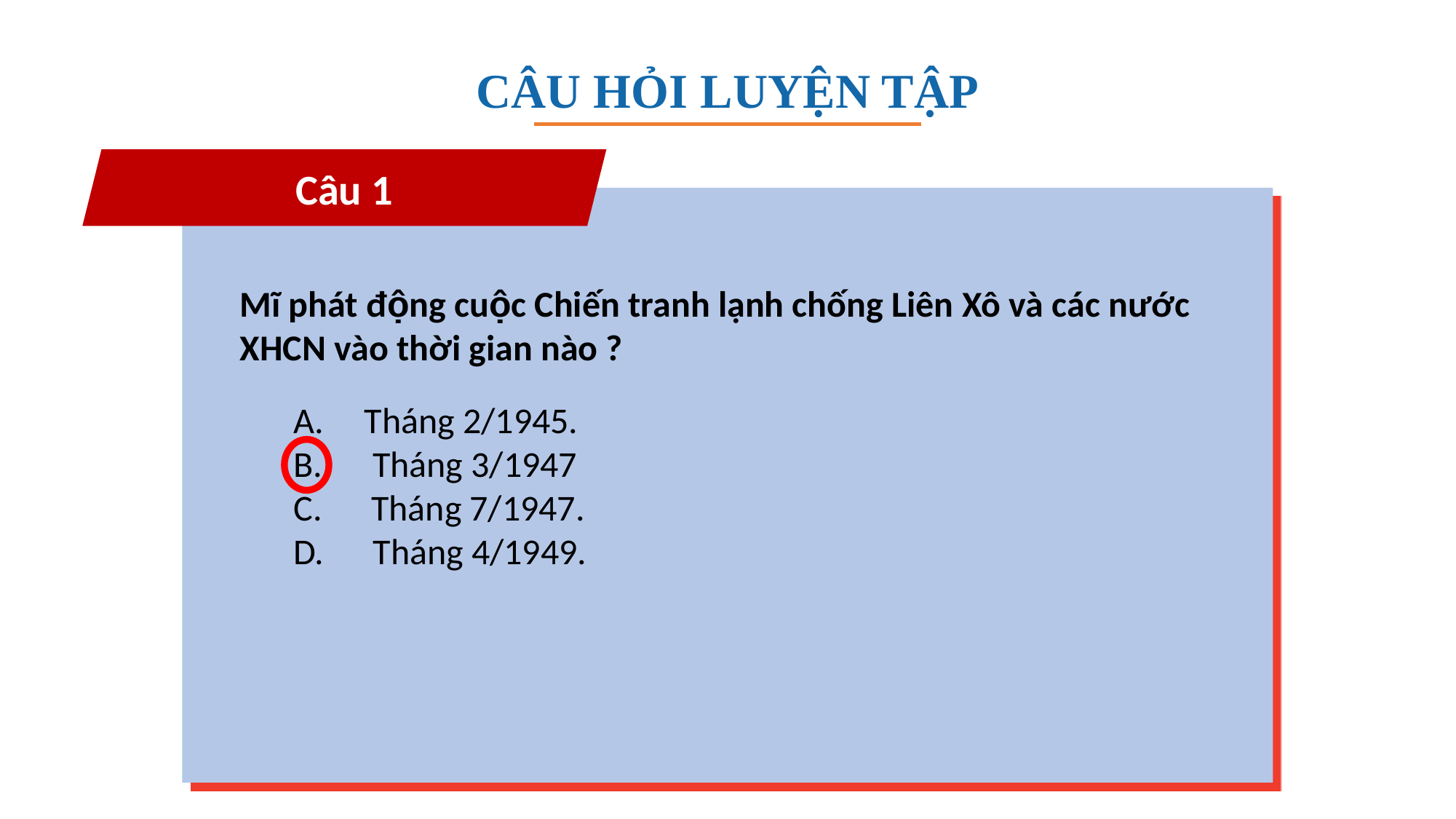

CÂU HỎI LUYỆN TẬP
Câu 1

Mĩ phát động cuộc Chiến tranh lạnh chống Liên Xô và các nước XHCN vào thời gian nào ?
  Tháng 2/1945.
   Tháng 3/1947
C.      Tháng 7/1947.
D.      Tháng 4/1949.